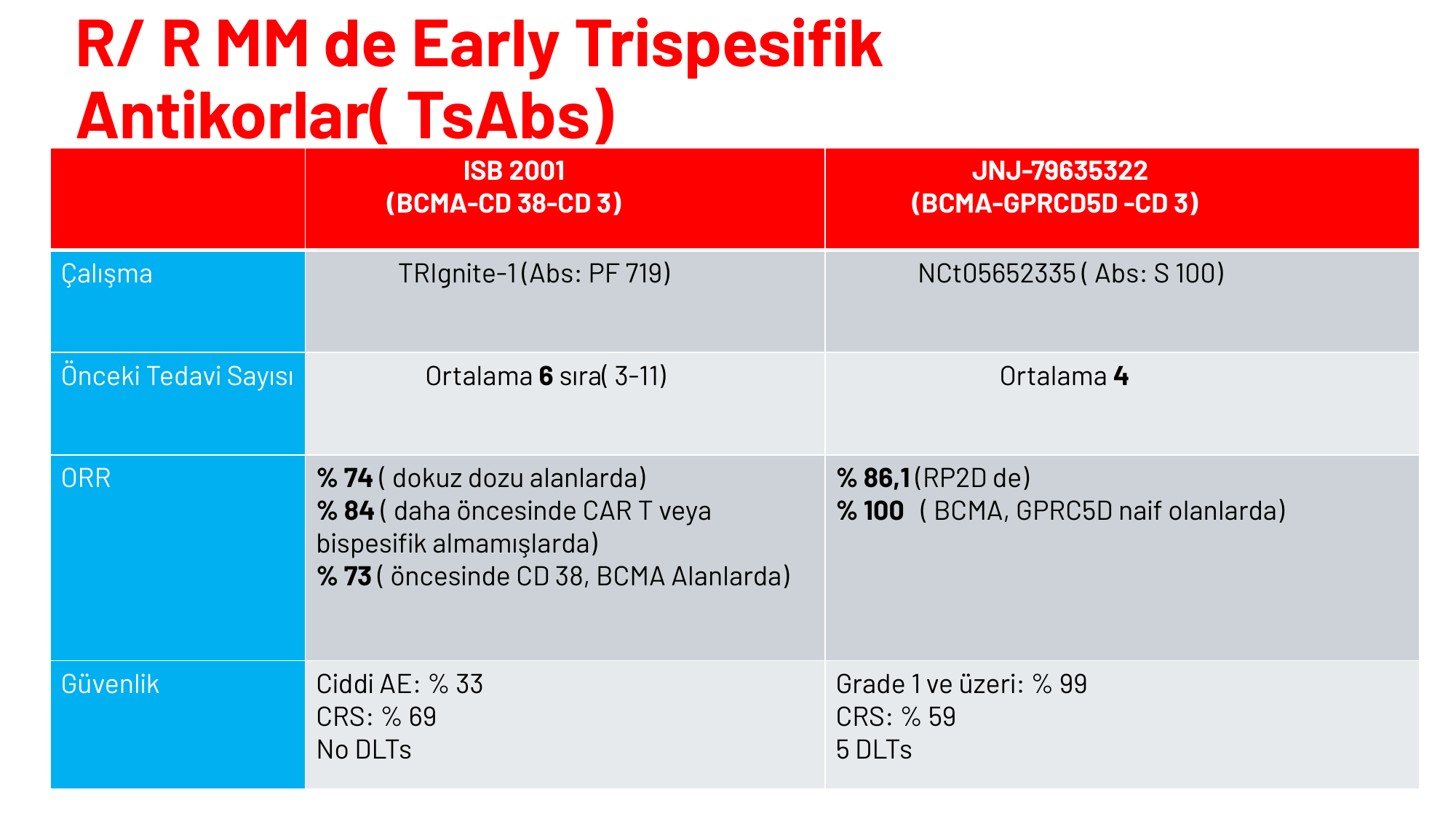

# R/ R MM de Early Trispesifik Antikorlar( TsAbs)
|  | ISB 2001 (BCMA-CD 38-CD 3) | JNJ-79635322 (BCMA-GPRCD5D -CD 3) |
| --- | --- | --- |
| Çalışma | TRIgnite-1 (Abs: PF 719) | NCt05652335 ( Abs: S 100) |
| Önceki Tedavi Sayısı | Ortalama 6 sıra( 3-11) | Ortalama 4 |
| ORR | % 74 ( dokuz dozu alanlarda) % 84 ( daha öncesinde CAR T veya bispesifik almamışlarda) % 73 ( öncesinde CD 38, BCMA Alanlarda) | % 86,1 (RP2D de) % 100 ( BCMA, GPRC5D naif olanlarda) |
| Güvenlik | Ciddi AE: % 33 CRS: % 69 No DLTs | Grade 1 ve üzeri: % 99 CRS: % 59 5 DLTs |